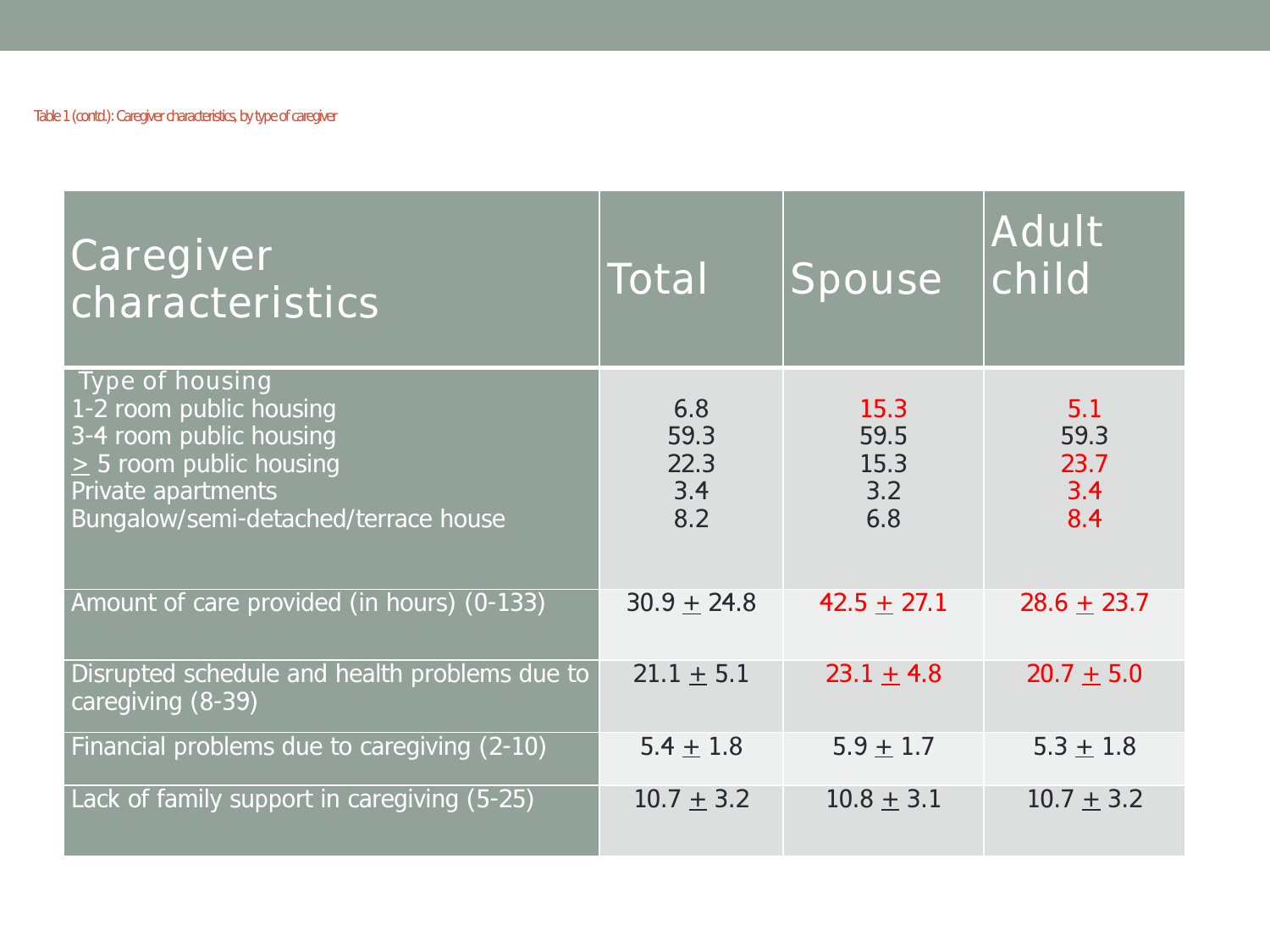

# Table 1 (contd.): Caregiver characteristics, by type of caregiver
| Caregiver characteristics | Total | Spouse | Adult child |
| --- | --- | --- | --- |
| Type of housing 1-2 room public housing 3-4 room public housing > 5 room public housing Private apartments Bungalow/semi-detached/terrace house | 6.8 59.3 22.3 3.4 8.2 | 15.3 59.5 15.3 3.2 6.8 | 5.1 59.3 23.7 3.4 8.4 |
| Amount of care provided (in hours) (0-133) | 30.9 + 24.8 | 42.5 + 27.1 | 28.6 + 23.7 |
| Disrupted schedule and health problems due to caregiving (8-39) | 21.1 + 5.1 | 23.1 + 4.8 | 20.7 + 5.0 |
| Financial problems due to caregiving (2-10) | 5.4 + 1.8 | 5.9 + 1.7 | 5.3 + 1.8 |
| Lack of family support in caregiving (5-25) | 10.7 + 3.2 | 10.8 + 3.1 | 10.7 + 3.2 |